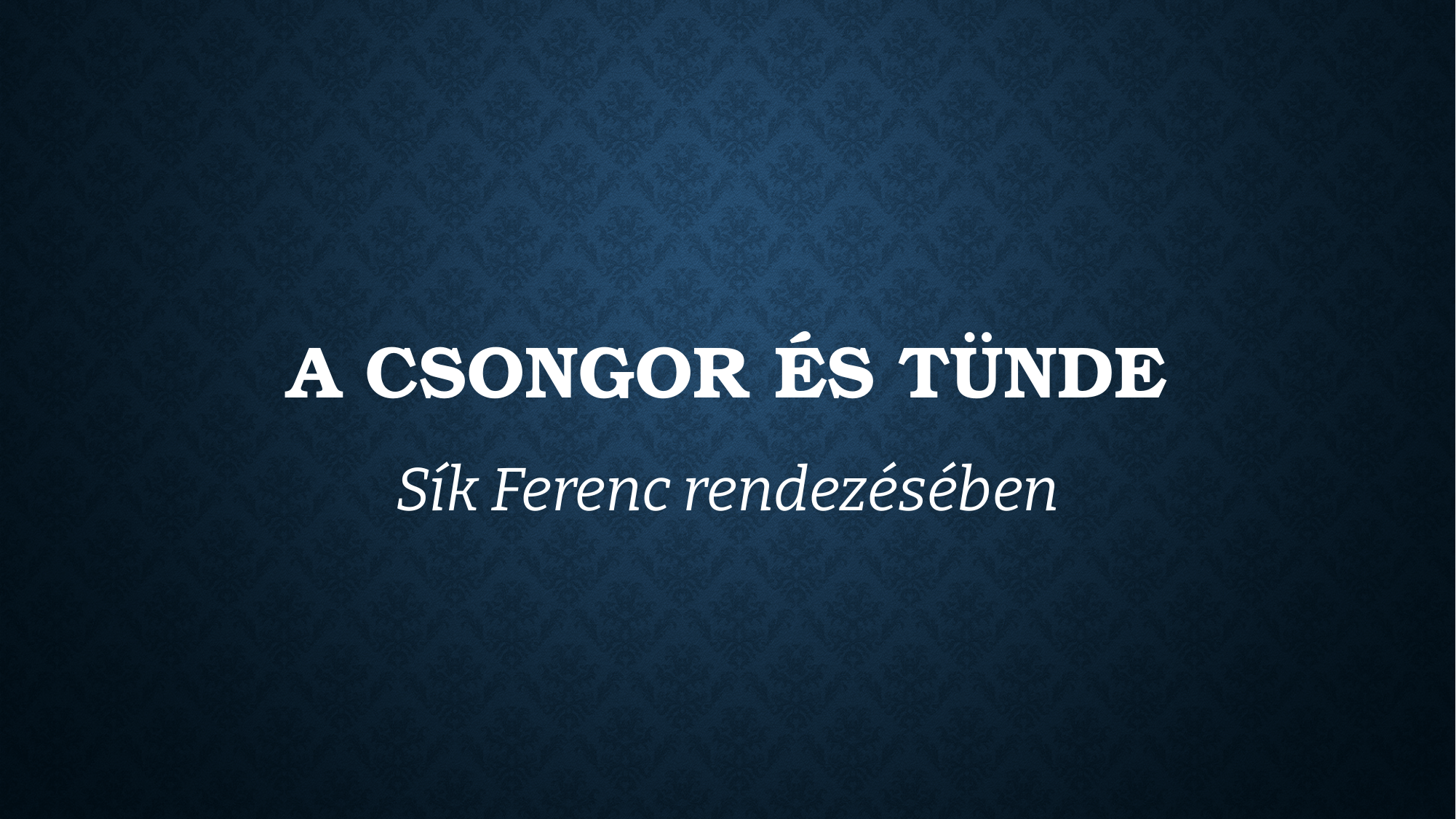

# A Csongor és tünde
Sík Ferenc rendezésében